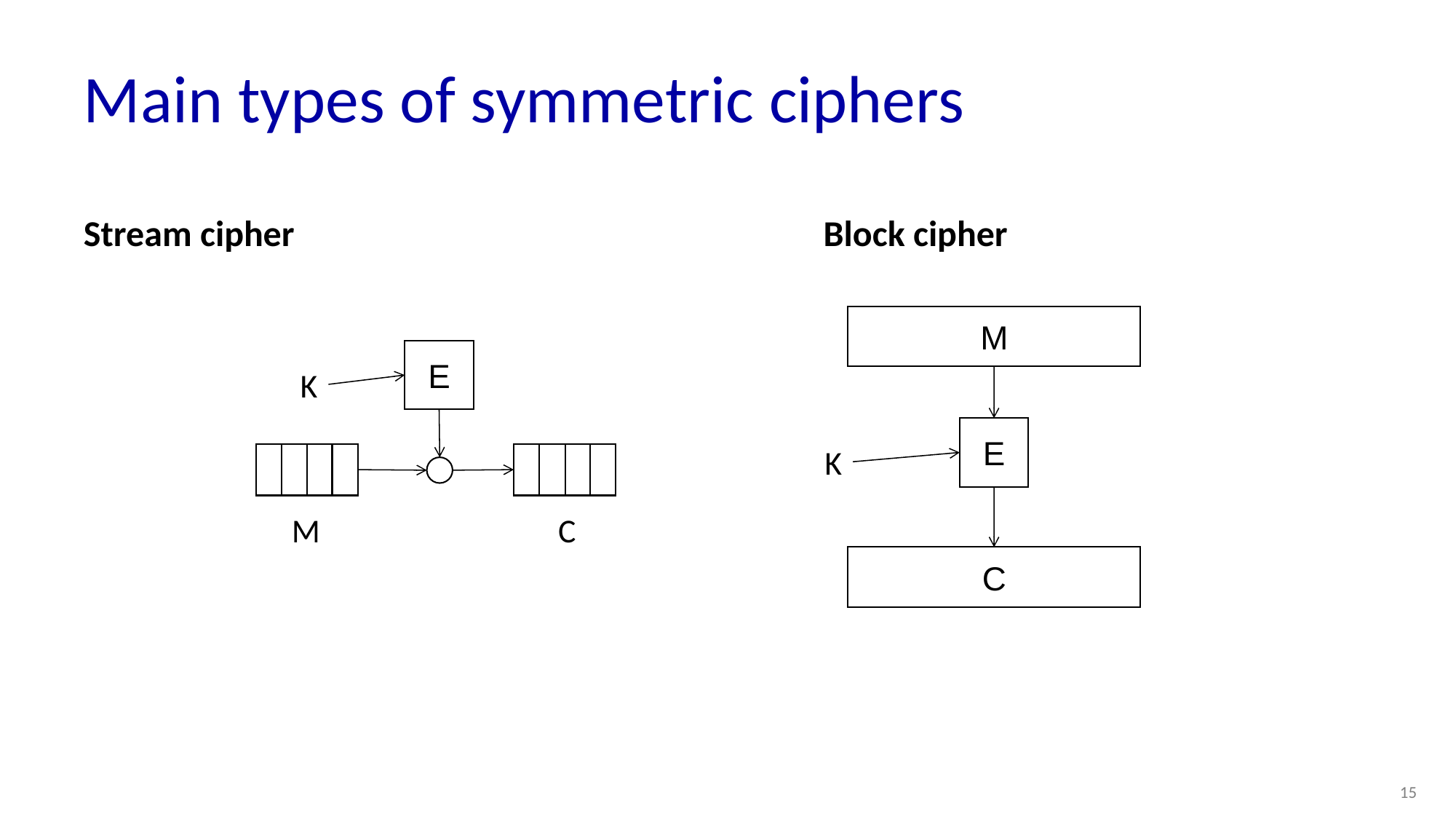

# Main types of symmetric ciphers
Stream cipher
Block cipher
M
E
K
E
K

M
C
C
15